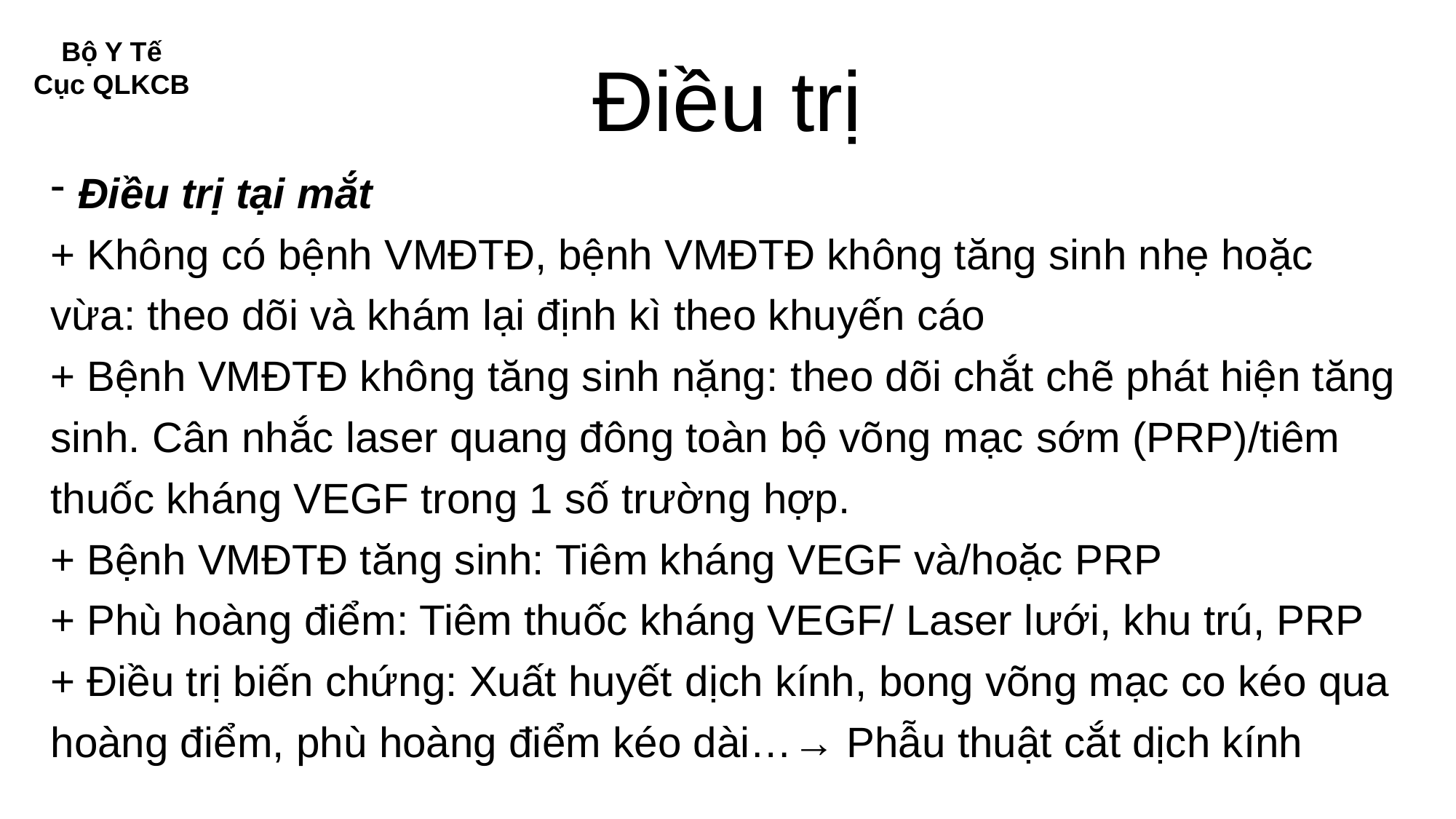

Bộ Y Tế
Cục QLKCB
# Điều trị
Điều trị tại mắt
+ Không có bệnh VMĐTĐ, bệnh VMĐTĐ không tăng sinh nhẹ hoặc vừa: theo dõi và khám lại định kì theo khuyến cáo
+ Bệnh VMĐTĐ không tăng sinh nặng: theo dõi chắt chẽ phát hiện tăng sinh. Cân nhắc laser quang đông toàn bộ võng mạc sớm (PRP)/tiêm thuốc kháng VEGF trong 1 số trường hợp.
+ Bệnh VMĐTĐ tăng sinh: Tiêm kháng VEGF và/hoặc PRP
+ Phù hoàng điểm: Tiêm thuốc kháng VEGF/ Laser lưới, khu trú, PRP
+ Điều trị biến chứng: Xuất huyết dịch kính, bong võng mạc co kéo qua hoàng điểm, phù hoàng điểm kéo dài…→ Phẫu thuật cắt dịch kính